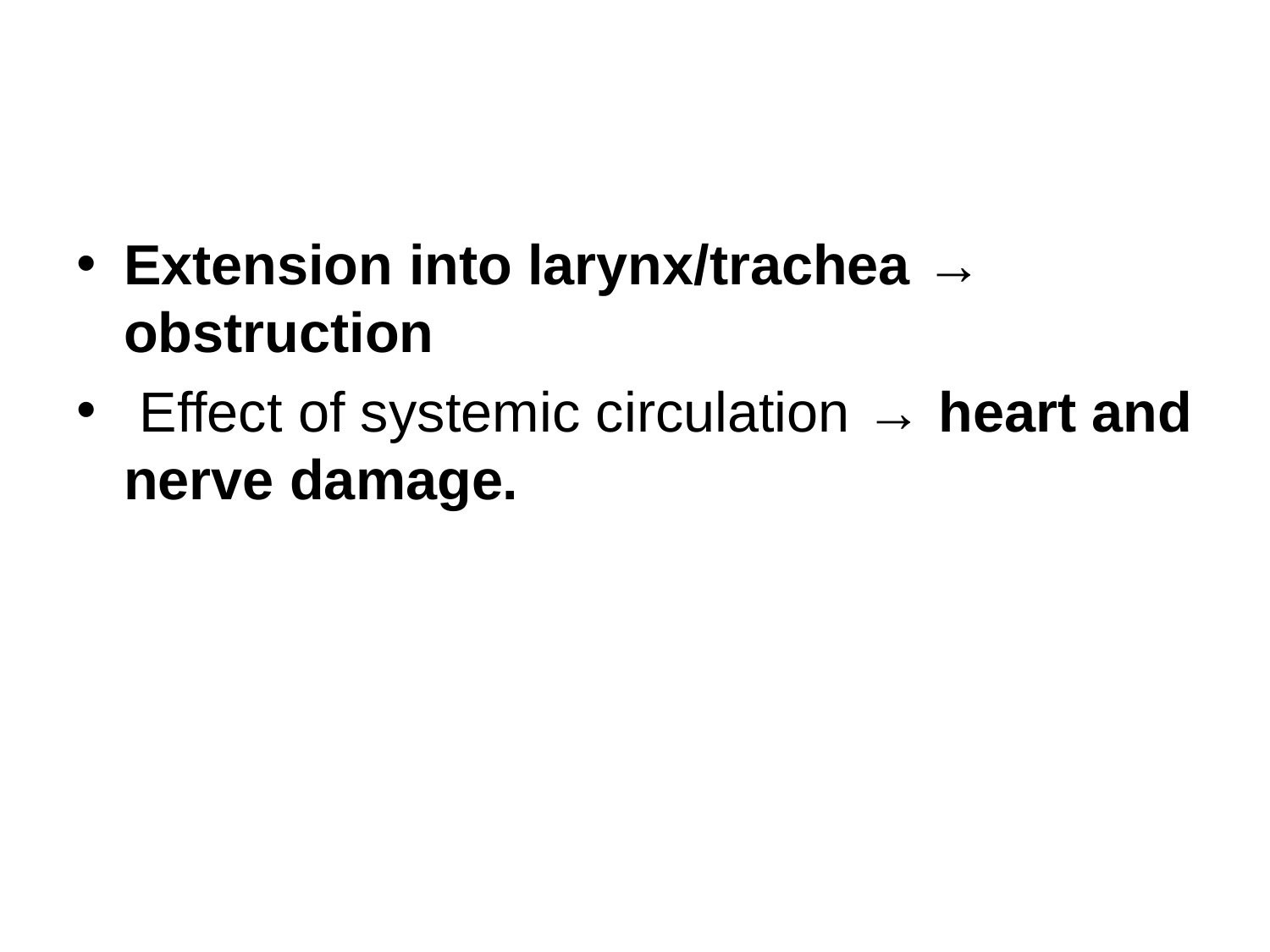

#
Extension into larynx/trachea → obstruction
 Effect of systemic circulation → heart and nerve damage.